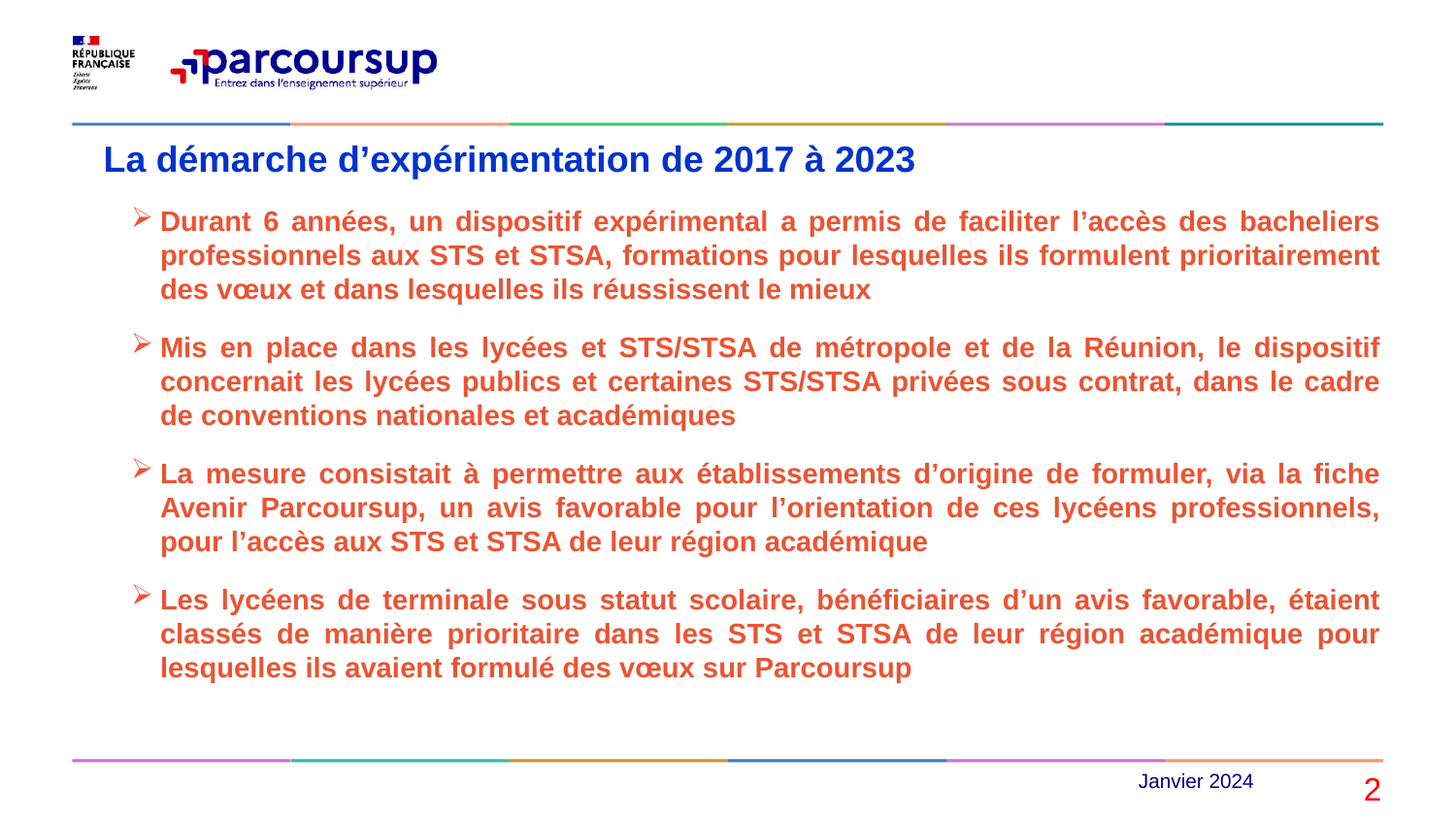

La démarche d’expérimentation de 2017 à 2023
Durant 6 années, un dispositif expérimental a permis de faciliter l’accès des bacheliers professionnels aux STS et STSA, formations pour lesquelles ils formulent prioritairement des vœux et dans lesquelles ils réussissent le mieux
Mis en place dans les lycées et STS/STSA de métropole et de la Réunion, le dispositif concernait les lycées publics et certaines STS/STSA privées sous contrat, dans le cadre de conventions nationales et académiques
La mesure consistait à permettre aux établissements d’origine de formuler, via la fiche Avenir Parcoursup, un avis favorable pour l’orientation de ces lycéens professionnels, pour l’accès aux STS et STSA de leur région académique
Les lycéens de terminale sous statut scolaire, bénéficiaires d’un avis favorable, étaient classés de manière prioritaire dans les STS et STSA de leur région académique pour lesquelles ils avaient formulé des vœux sur Parcoursup
Janvier 2024
2